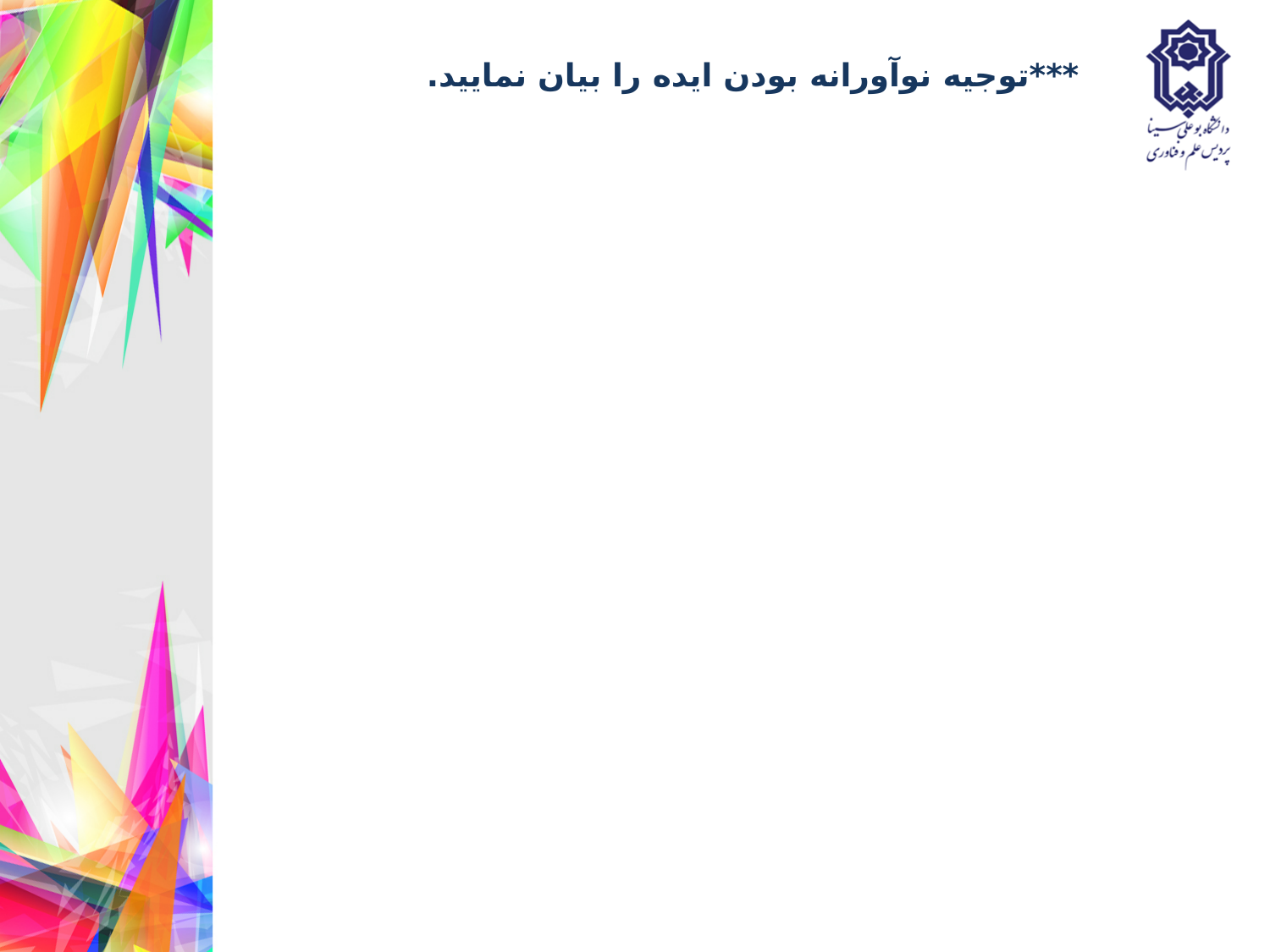

# ***توجیه نوآورانه بودن ايده را بیان نمایید.